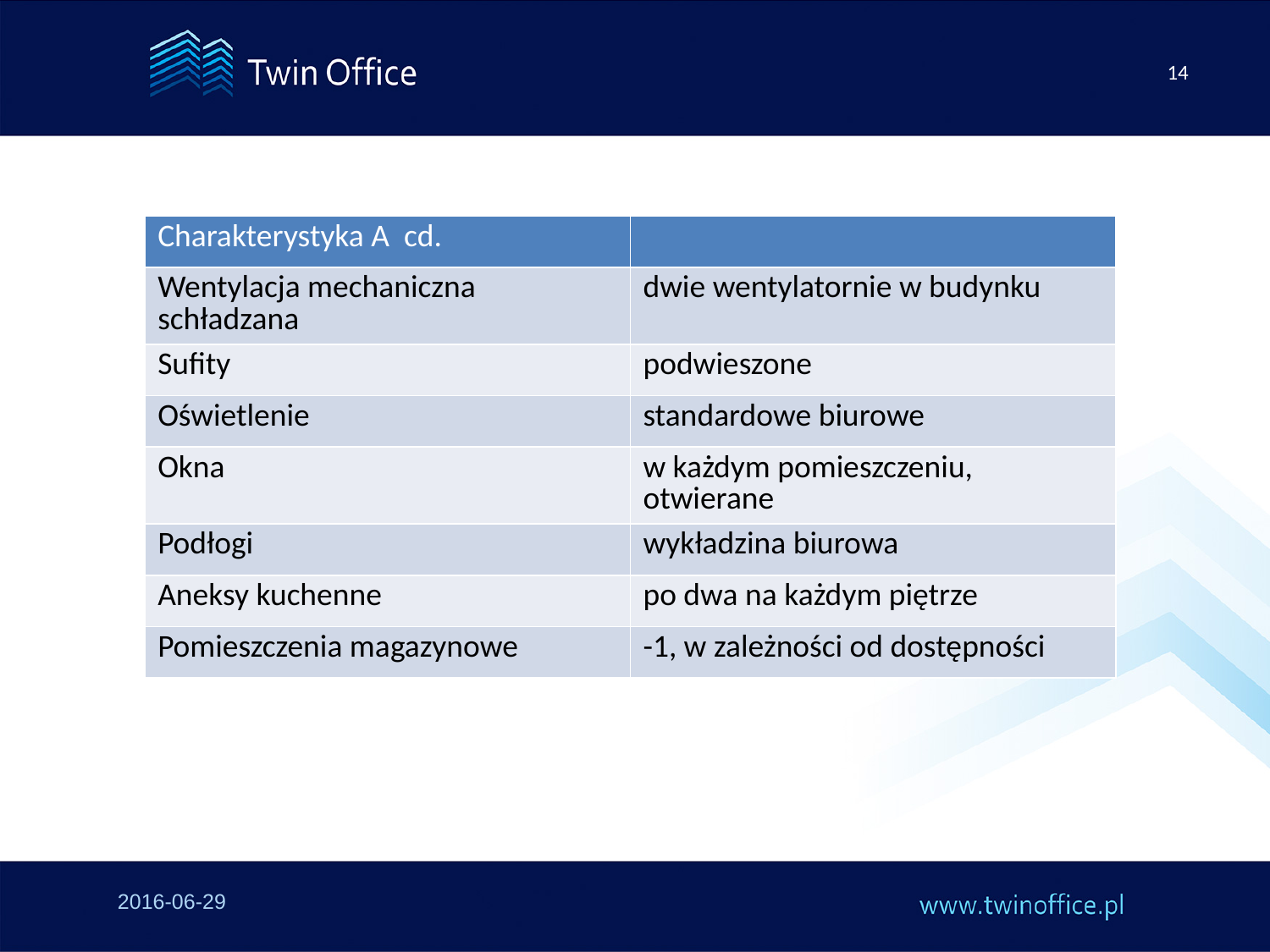

14
| Charakterystyka A cd. |  |
| --- | --- |
| Wentylacja mechaniczna schładzana | dwie wentylatornie w budynku |
| Sufity | podwieszone |
| Oświetlenie | standardowe biurowe |
| Okna | w każdym pomieszczeniu, otwierane |
| Podłogi | wykładzina biurowa |
| Aneksy kuchenne | po dwa na każdym piętrze |
| Pomieszczenia magazynowe | -1, w zależności od dostępności |
2016-06-29